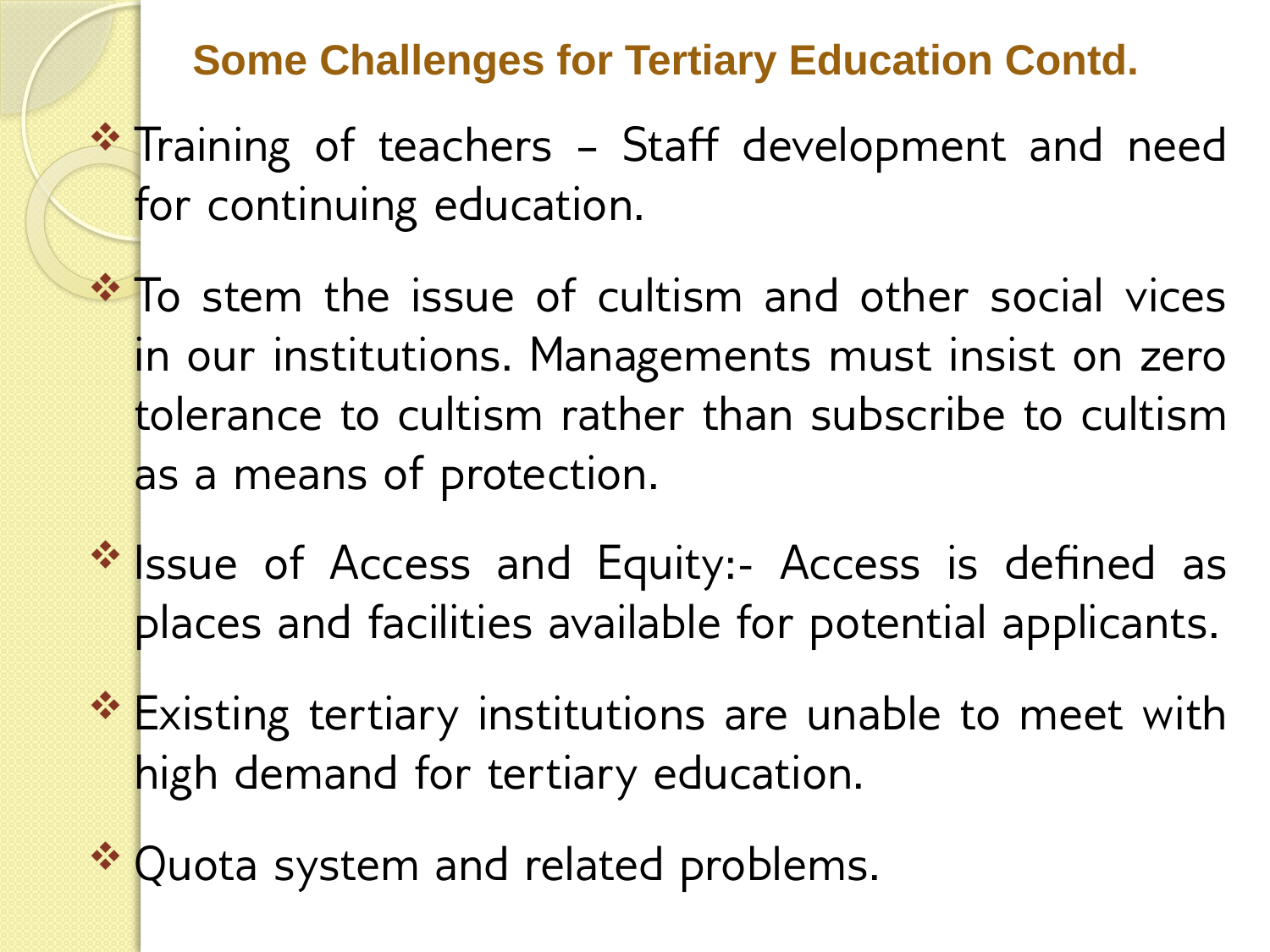

# Some Challenges for Tertiary Education Contd.
Training of teachers – Staff development and need for continuing education.

To stem the issue of cultism and other social vices in our institutions. Managements must insist on zero tolerance to cultism rather than subscribe to cultism as a means of protection.

Issue of Access and Equity:- Access is defined as places and facilities available for potential applicants.

Existing tertiary institutions are unable to meet with high demand for tertiary education.

Quota system and related problems.